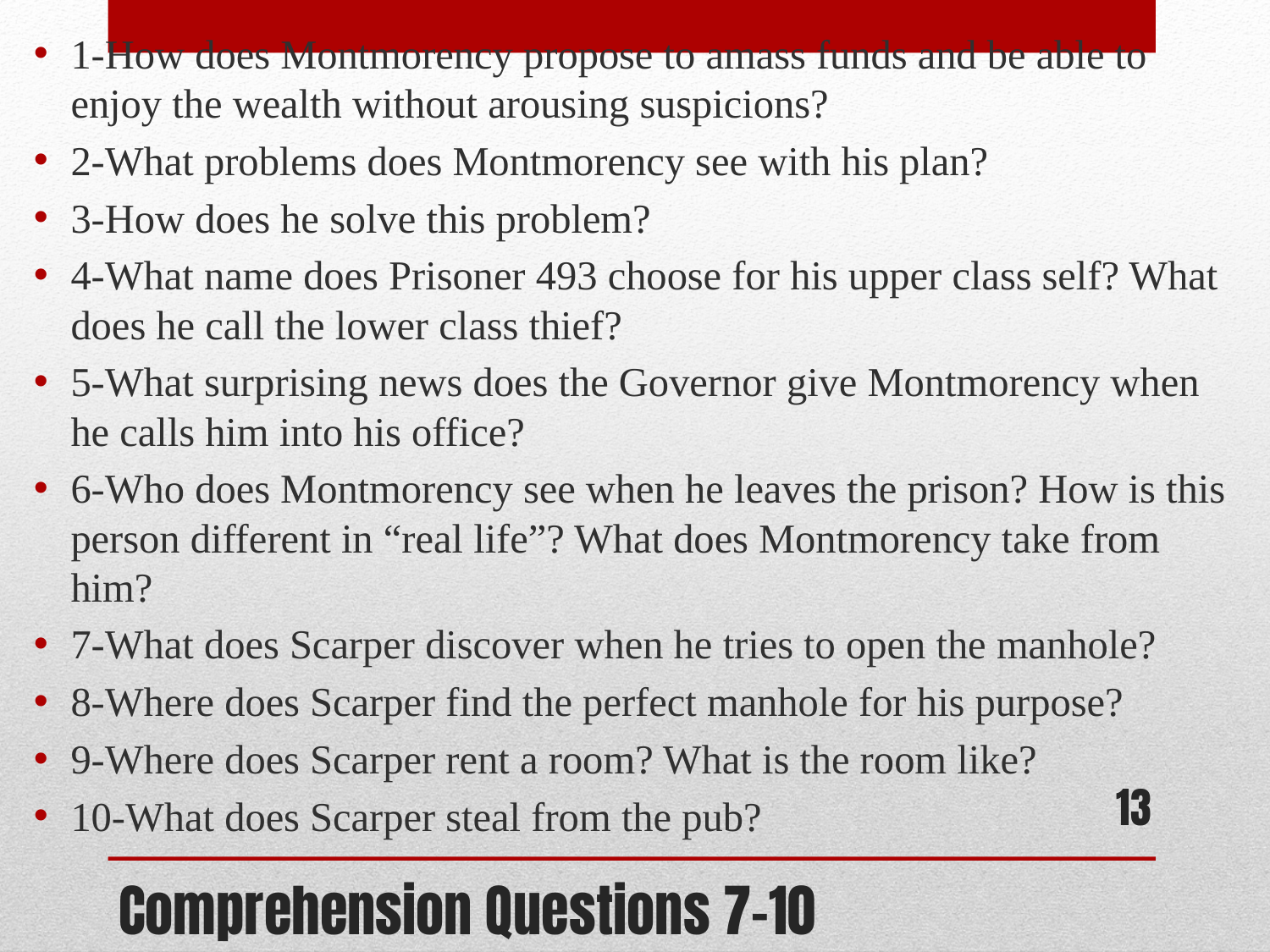

1-How does Montmorency propose to amass funds and be able to enjoy the wealth without arousing suspicions?
2-What problems does Montmorency see with his plan?
3-How does he solve this problem?
4-What name does Prisoner 493 choose for his upper class self? What does he call the lower class thief?
5-What surprising news does the Governor give Montmorency when he calls him into his office?
6-Who does Montmorency see when he leaves the prison? How is this person different in “real life”? What does Montmorency take from him?
7-What does Scarper discover when he tries to open the manhole?
8-Where does Scarper find the perfect manhole for his purpose?
9-Where does Scarper rent a room? What is the room like?
10-What does Scarper steal from the pub?
13
# Comprehension Questions 7-10